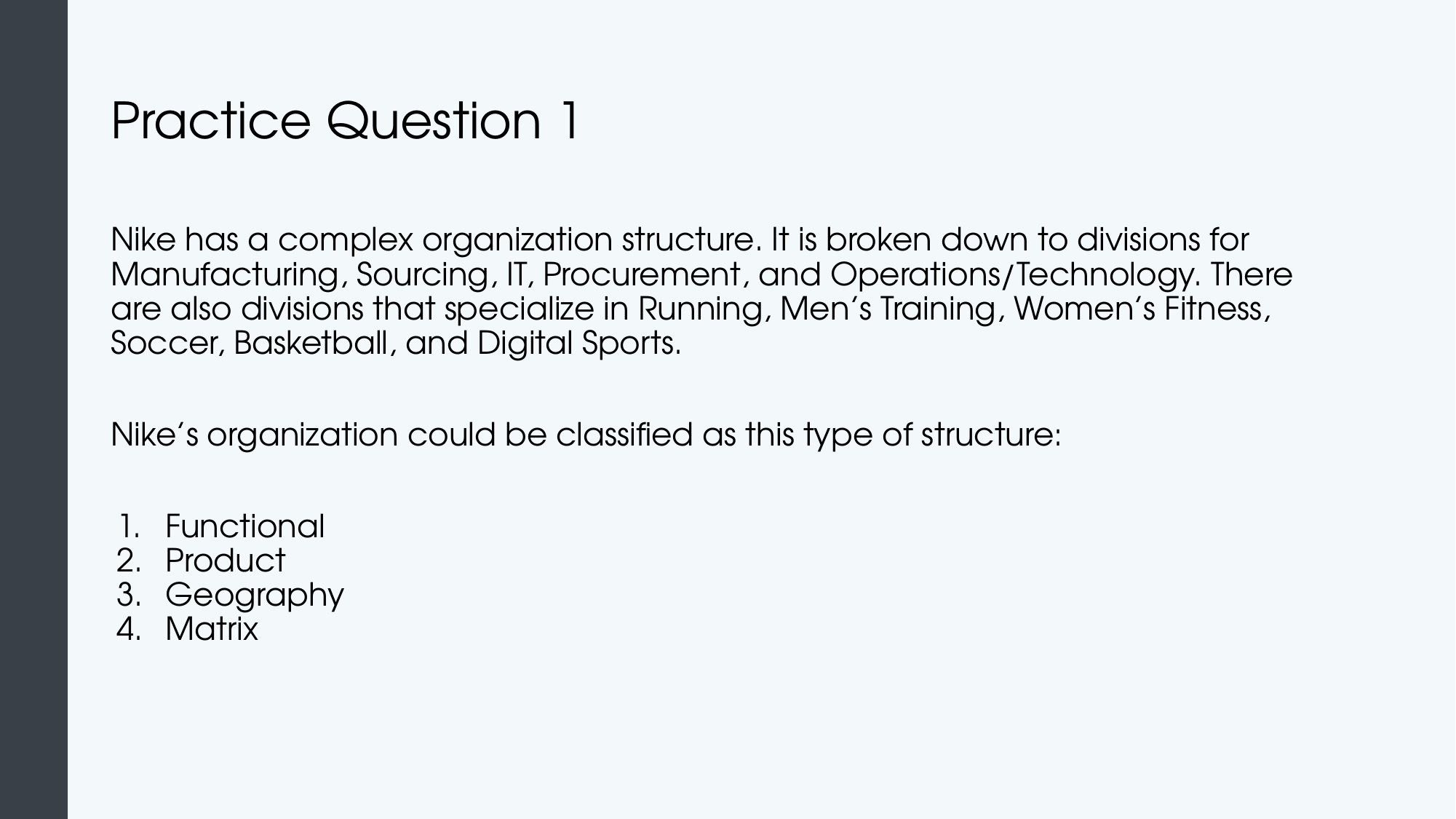

# Practice Question 1
Nike has a complex organization structure. It is broken down to divisions for Manufacturing, Sourcing, IT, Procurement, and Operations/Technology. There are also divisions that specialize in Running, Men’s Training, Women’s Fitness, Soccer, Basketball, and Digital Sports.

Nike’s organization could be classified as this type of structure:

Functional
Product
Geography
Matrix